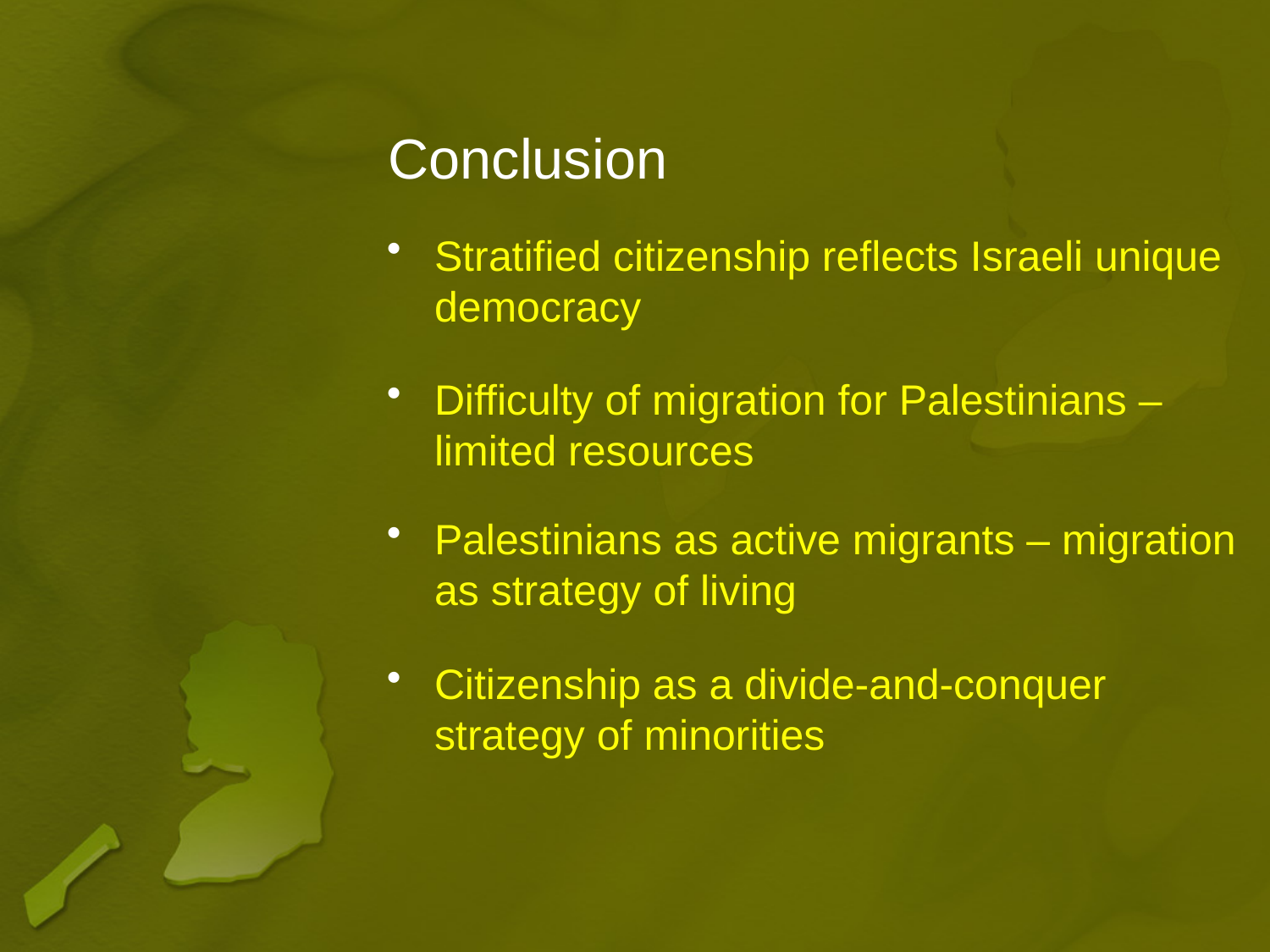

# Conclusion
Stratified citizenship reflects Israeli unique democracy

Difficulty of migration for Palestinians – limited resources

Palestinians as active migrants – migration as strategy of living

Citizenship as a divide-and-conquer strategy of minorities